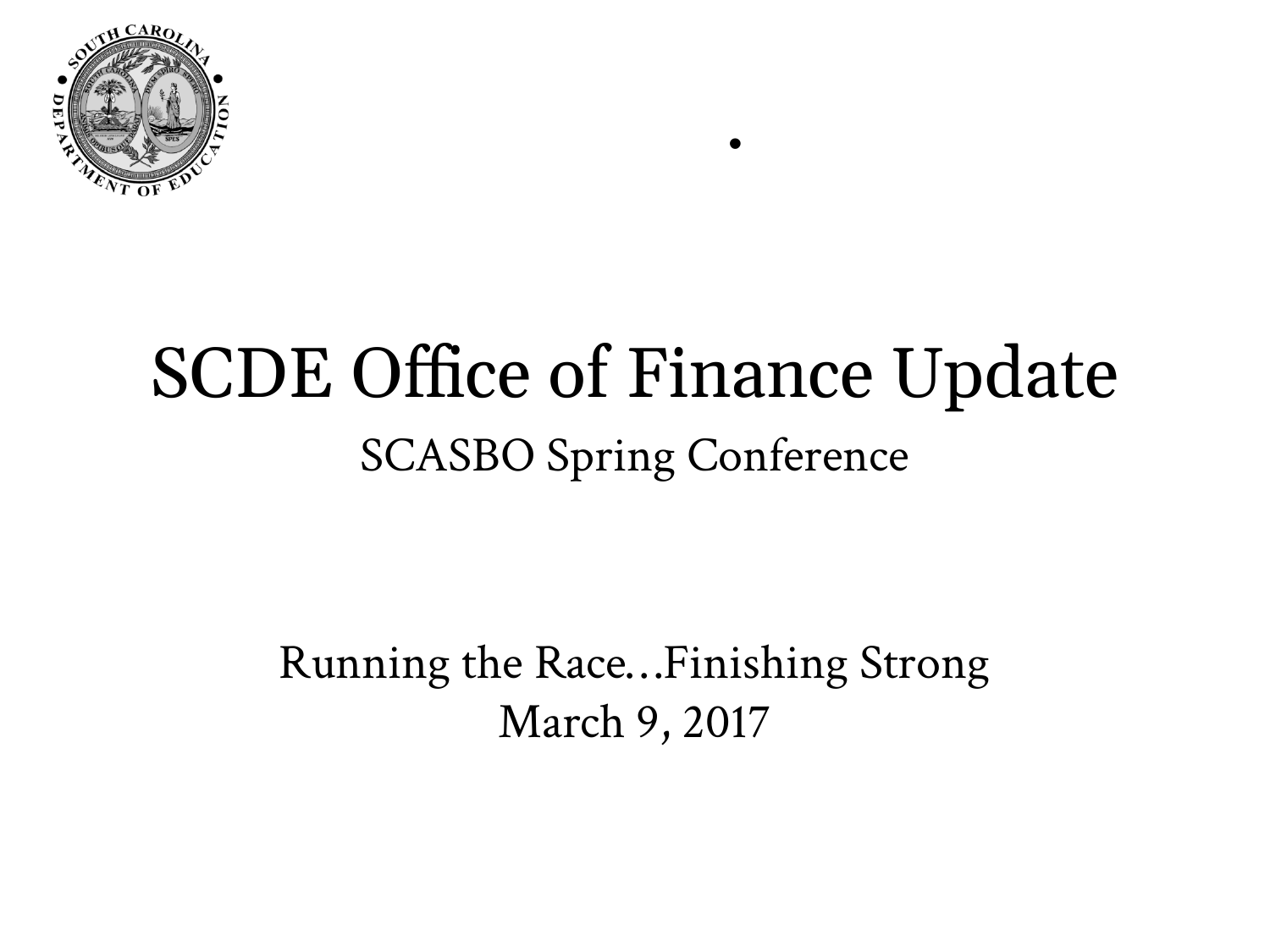

# .

SCDE Office of Finance Update
SCASBO Spring Conference

Running the Race…Finishing Strong
March 9, 2017